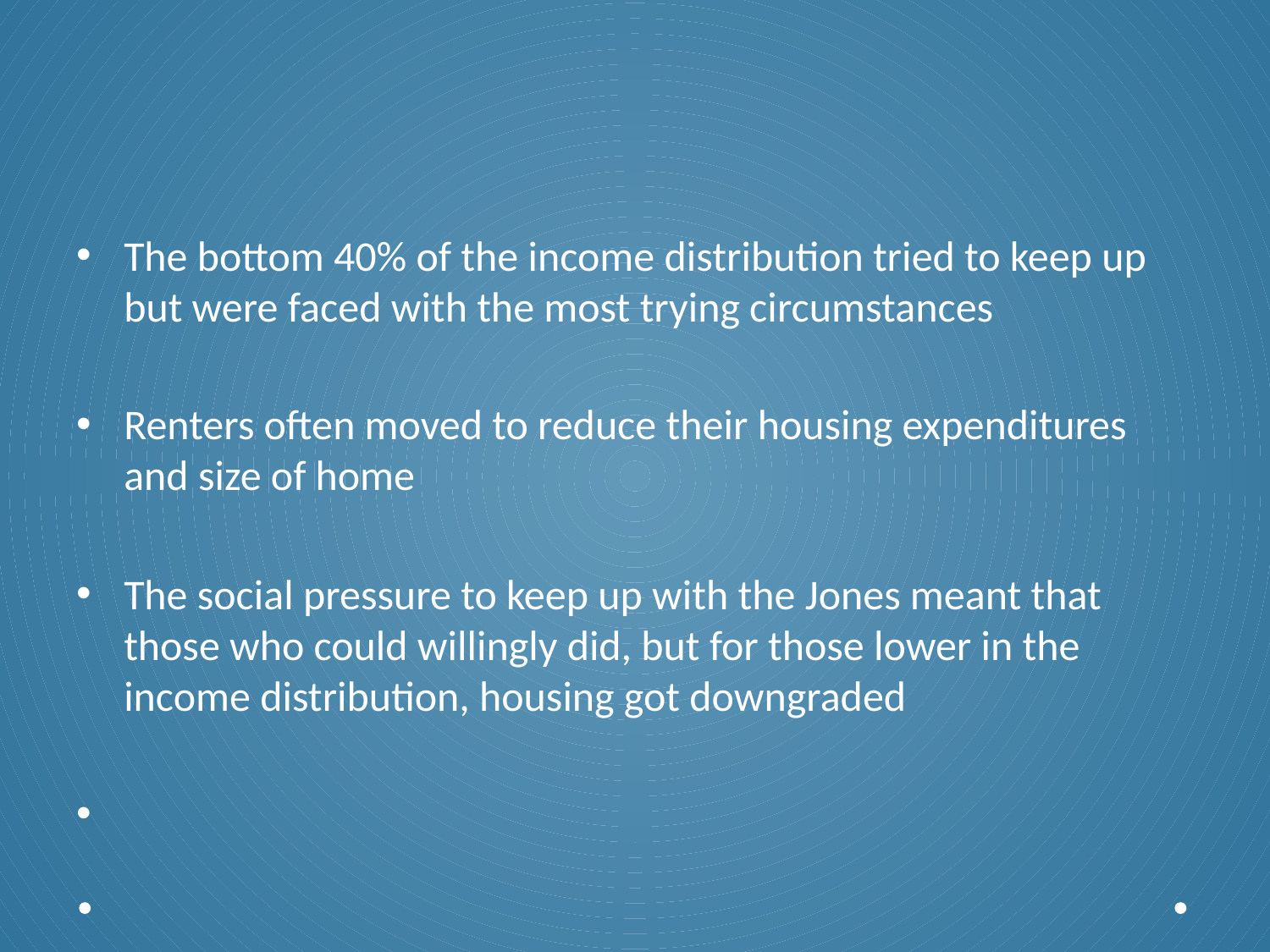

#
The bottom 40% of the income distribution tried to keep up but were faced with the most trying circumstances

Renters often moved to reduce their housing expenditures and size of home

The social pressure to keep up with the Jones meant that those who could willingly did, but for those lower in the income distribution, housing got downgraded